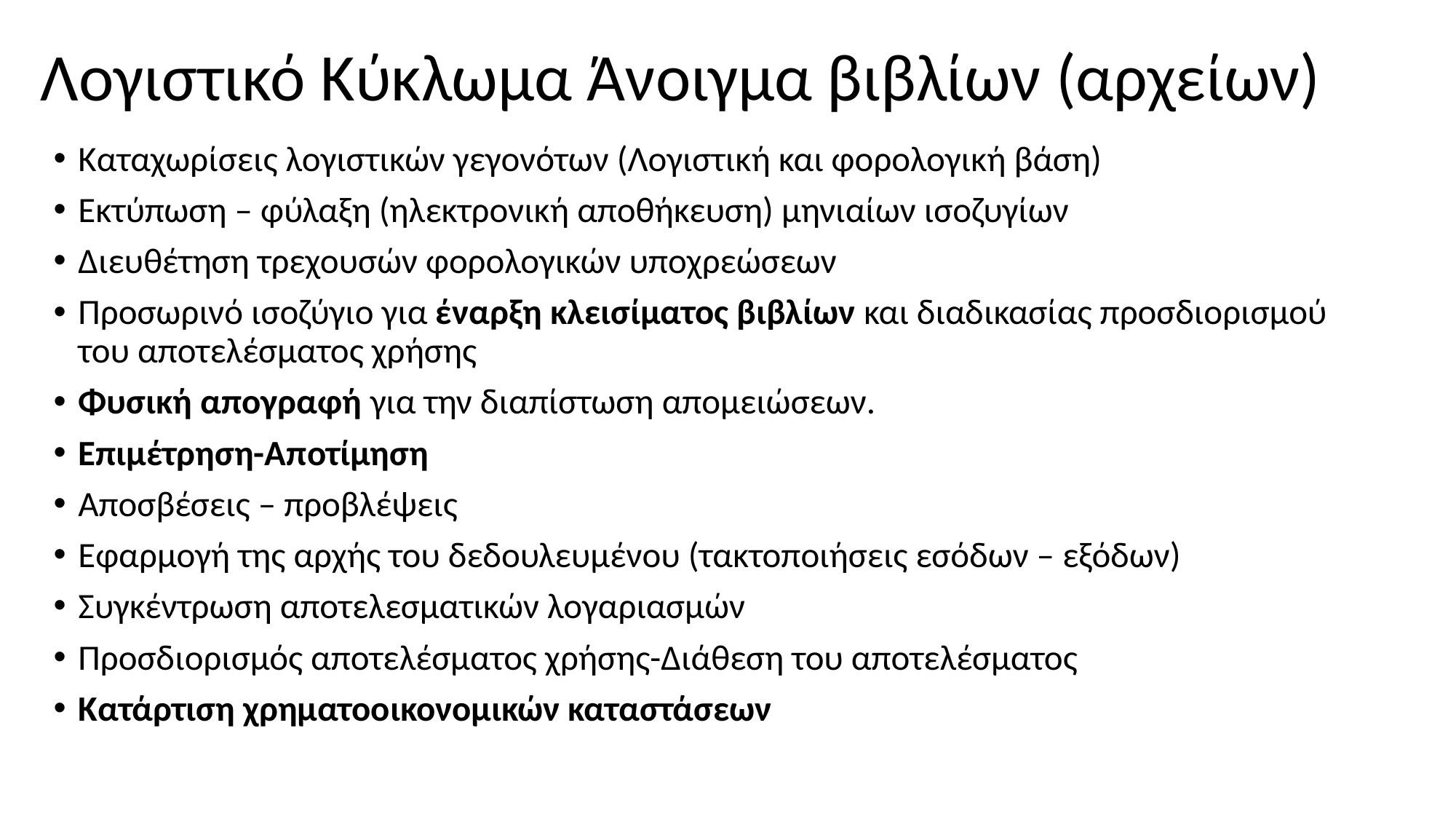

# Λογιστικό Κύκλωμα Άνοιγμα βιβλίων (αρχείων)
Καταχωρίσεις λογιστικών γεγονότων (Λογιστική και φορολογική βάση)
Εκτύπωση – φύλαξη (ηλεκτρονική αποθήκευση) μηνιαίων ισοζυγίων
Διευθέτηση τρεχουσών φορολογικών υποχρεώσεων
Προσωρινό ισοζύγιο για έναρξη κλεισίματος βιβλίων και διαδικασίας προσδιορισμού του αποτελέσματος χρήσης
Φυσική απογραφή για την διαπίστωση απομειώσεων.
Επιμέτρηση-Αποτίμηση
Αποσβέσεις – προβλέψεις
Εφαρμογή της αρχής του δεδουλευμένου (τακτοποιήσεις εσόδων – εξόδων)
Συγκέντρωση αποτελεσματικών λογαριασμών
Προσδιορισμός αποτελέσματος χρήσης-Διάθεση του αποτελέσματος
Κατάρτιση χρηματοοικονομικών καταστάσεων